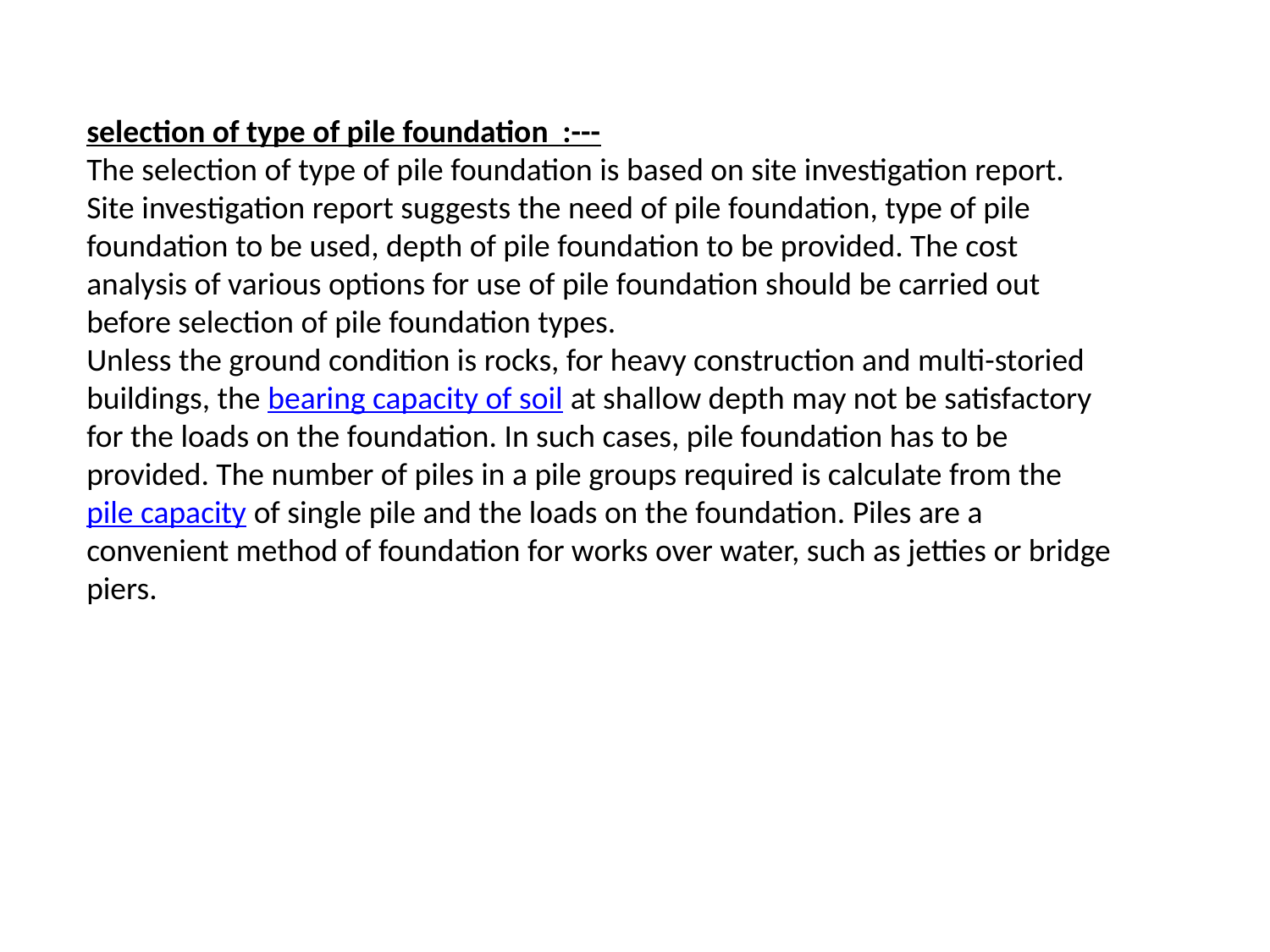

selection of type of pile foundation  :---
The selection of type of pile foundation is based on site investigation report. Site investigation report suggests the need of pile foundation, type of pile foundation to be used, depth of pile foundation to be provided. The cost analysis of various options for use of pile foundation should be carried out before selection of pile foundation types.
Unless the ground condition is rocks, for heavy construction and multi-storied buildings, the bearing capacity of soil at shallow depth may not be satisfactory for the loads on the foundation. In such cases, pile foundation has to be provided. The number of piles in a pile groups required is calculate from the pile capacity of single pile and the loads on the foundation. Piles are a convenient method of foundation for works over water, such as jetties or bridge piers.